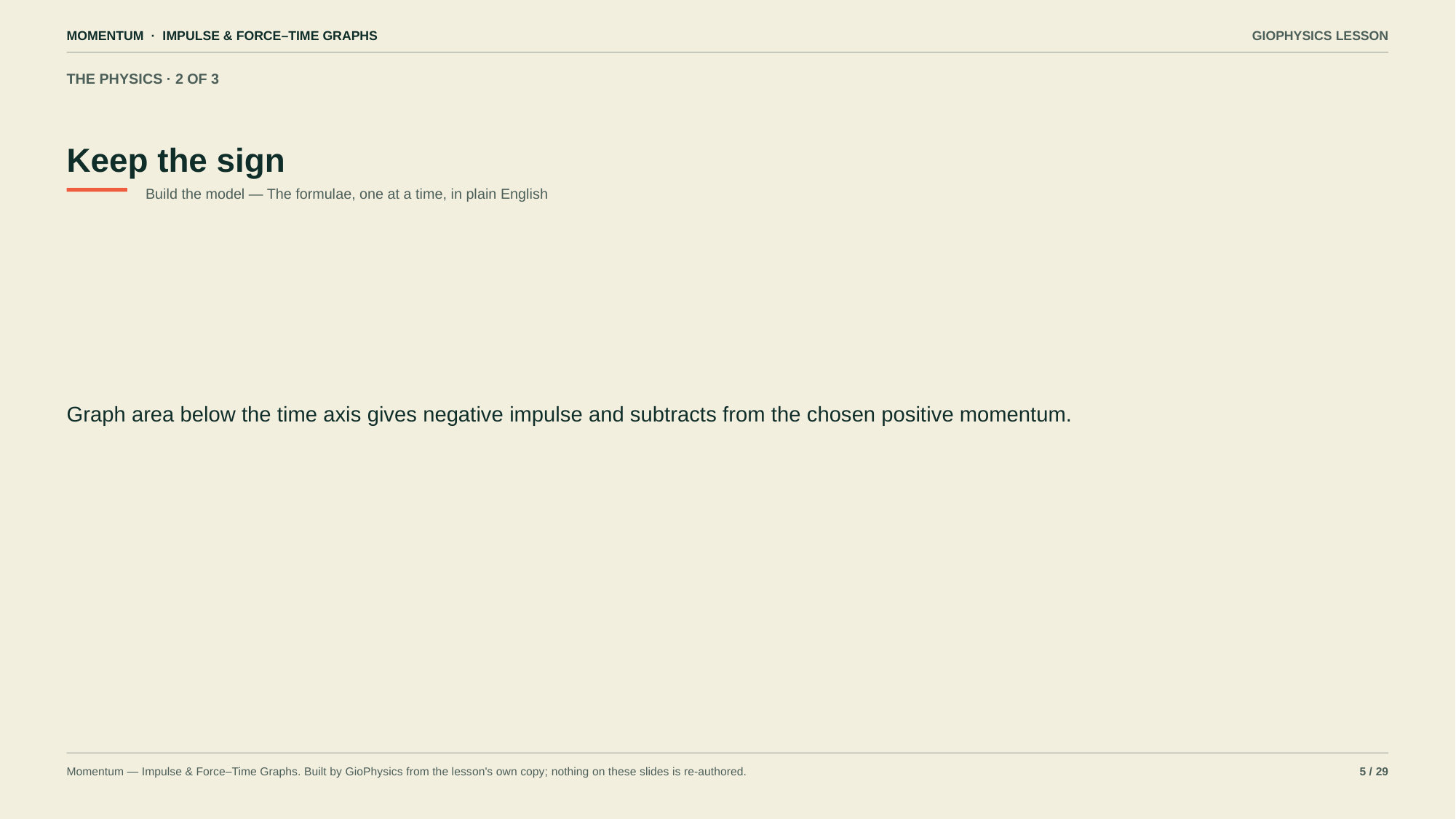

MOMENTUM  ·  IMPULSE & FORCE–TIME GRAPHS
GIOPHYSICS LESSON

THE PHYSICS · 2 OF 3
Keep the sign
Build the model — The formulae, one at a time, in plain English

Graph area below the time axis gives negative impulse and subtracts from the chosen positive momentum.

Momentum — Impulse & Force–Time Graphs. Built by GioPhysics from the lesson's own copy; nothing on these slides is re-authored.
5 / 29